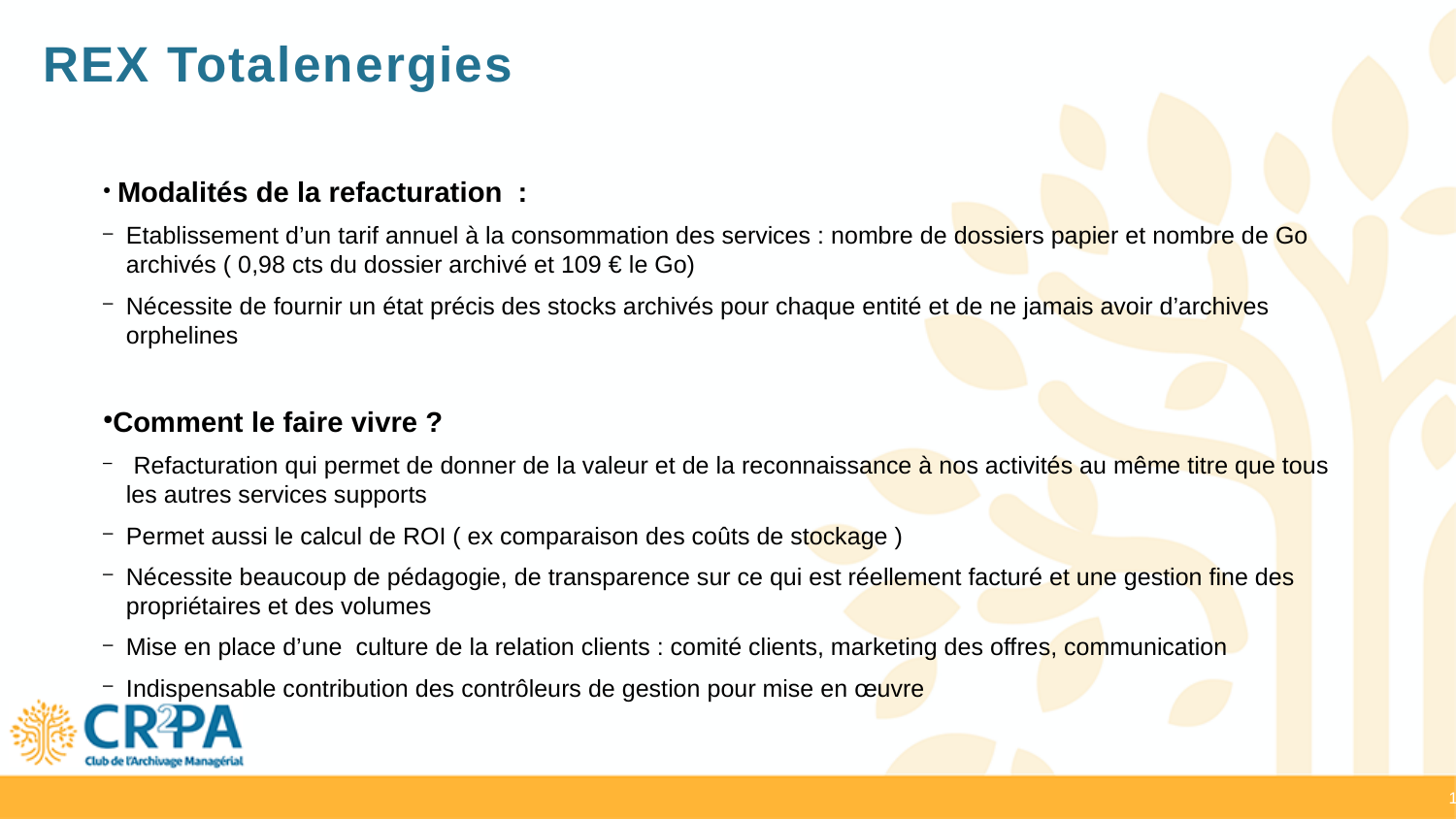

# REX Totalenergies

 Modalités de la refacturation  :
Etablissement d’un tarif annuel à la consommation des services : nombre de dossiers papier et nombre de Go archivés ( 0,98 cts du dossier archivé et 109 € le Go)
Nécessite de fournir un état précis des stocks archivés pour chaque entité et de ne jamais avoir d’archives orphelines

Comment le faire vivre ?
 Refacturation qui permet de donner de la valeur et de la reconnaissance à nos activités au même titre que tous les autres services supports
Permet aussi le calcul de ROI ( ex comparaison des coûts de stockage )
Nécessite beaucoup de pédagogie, de transparence sur ce qui est réellement facturé et une gestion fine des propriétaires et des volumes
Mise en place d’une  culture de la relation clients : comité clients, marketing des offres, communication
Indispensable contribution des contrôleurs de gestion pour mise en œuvre